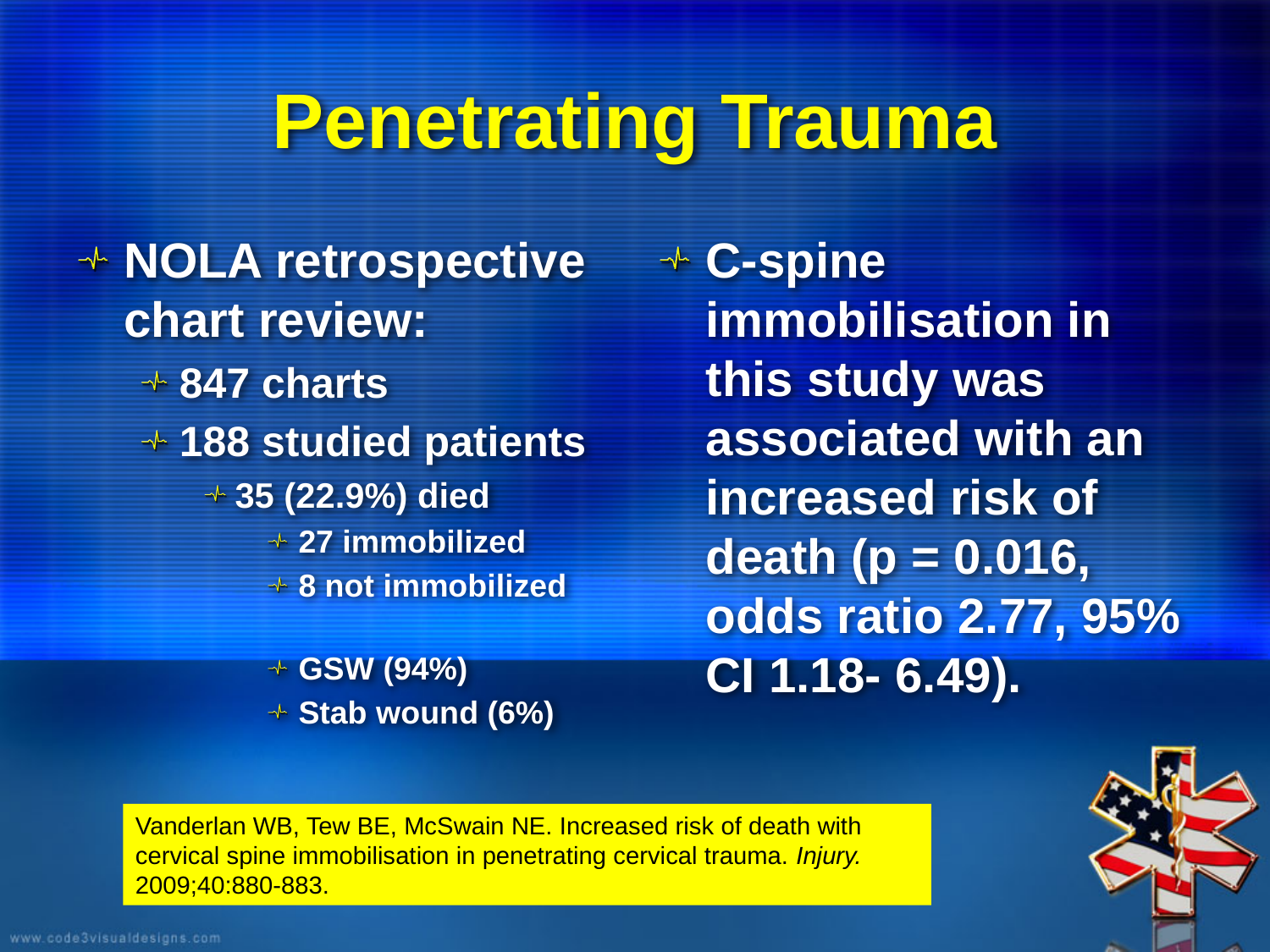

# Penetrating Trauma
NOLA retrospective chart review:
847 charts
188 studied patients
35 (22.9%) died
27 immobilized
8 not immobilized
GSW (94%)
Stab wound (6%)

C-spine immobilisation in this study was associated with an increased risk of death (p = 0.016, odds ratio 2.77, 95% CI 1.18- 6.49).
Vanderlan WB, Tew BE, McSwain NE. Increased risk of death with cervical spine immobilisation in penetrating cervical trauma. Injury. 2009;40:880-883.